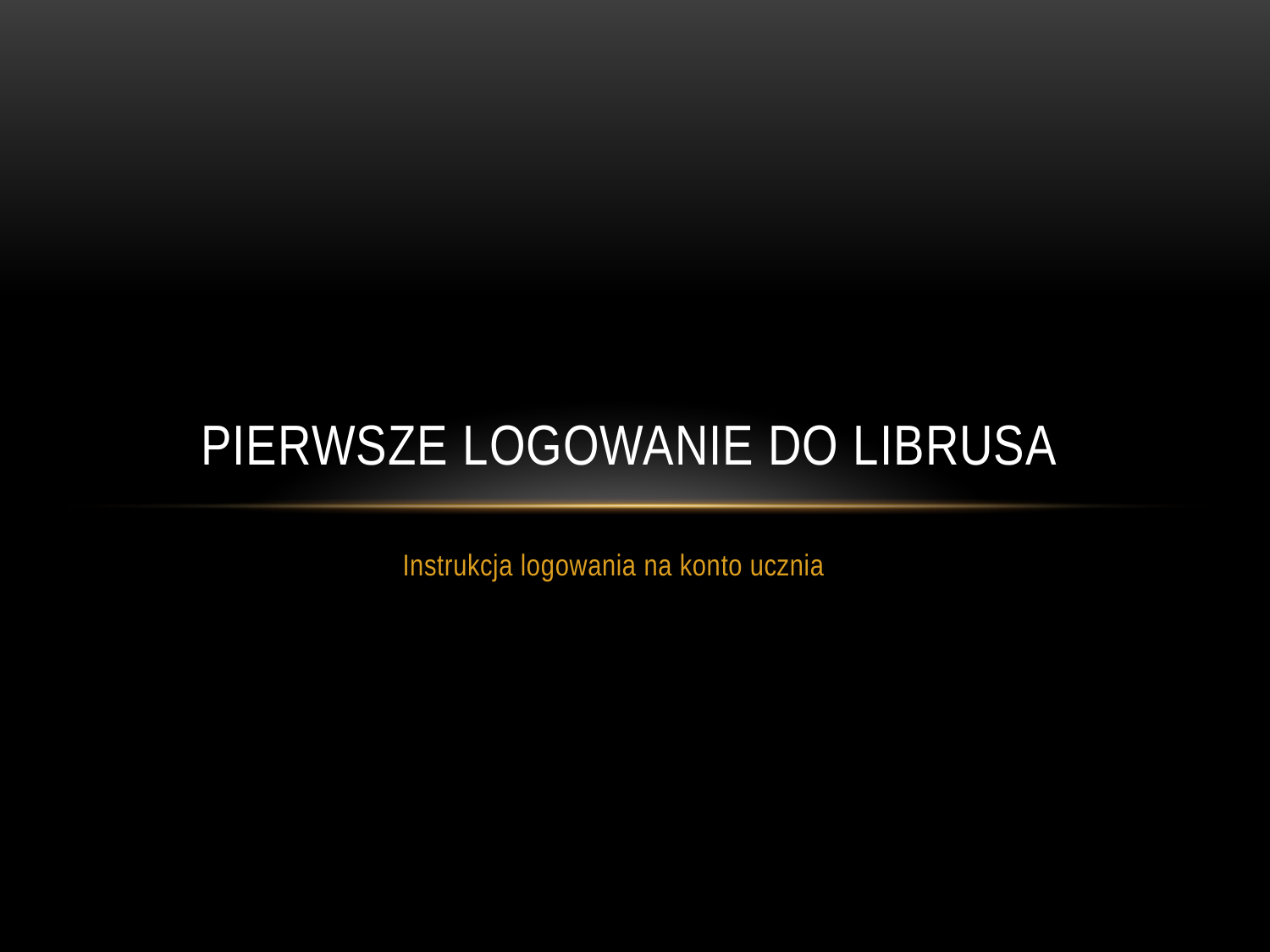

# Pierwsze logowanie do Librusa
Instrukcja logowania na konto ucznia